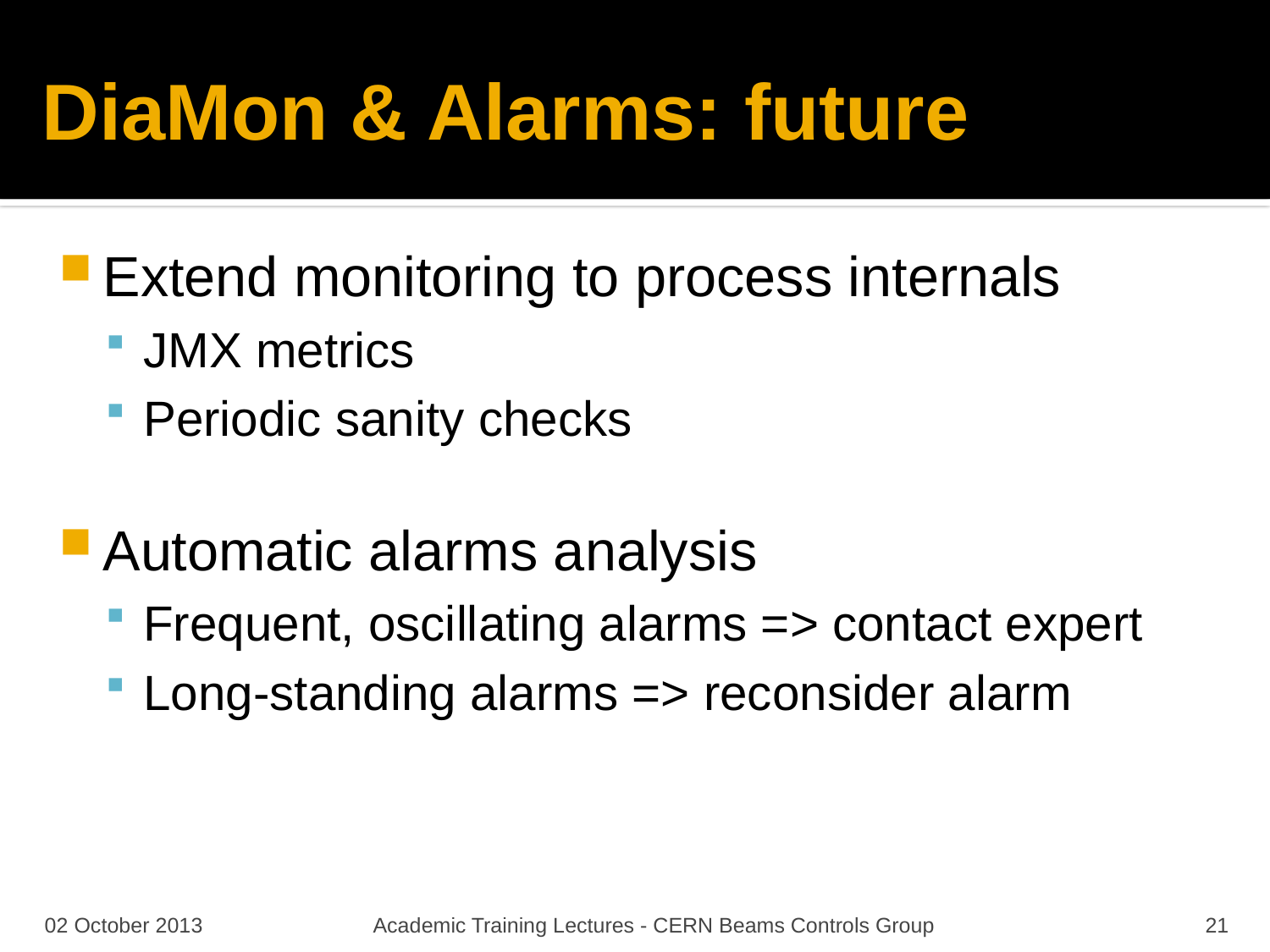

# DiaMon & Alarms: future
Extend monitoring to process internals
JMX metrics
Periodic sanity checks

Automatic alarms analysis
Frequent, oscillating alarms => contact expert
Long-standing alarms => reconsider alarm
02 October 2013
Academic Training Lectures - CERN Beams Controls Group
21